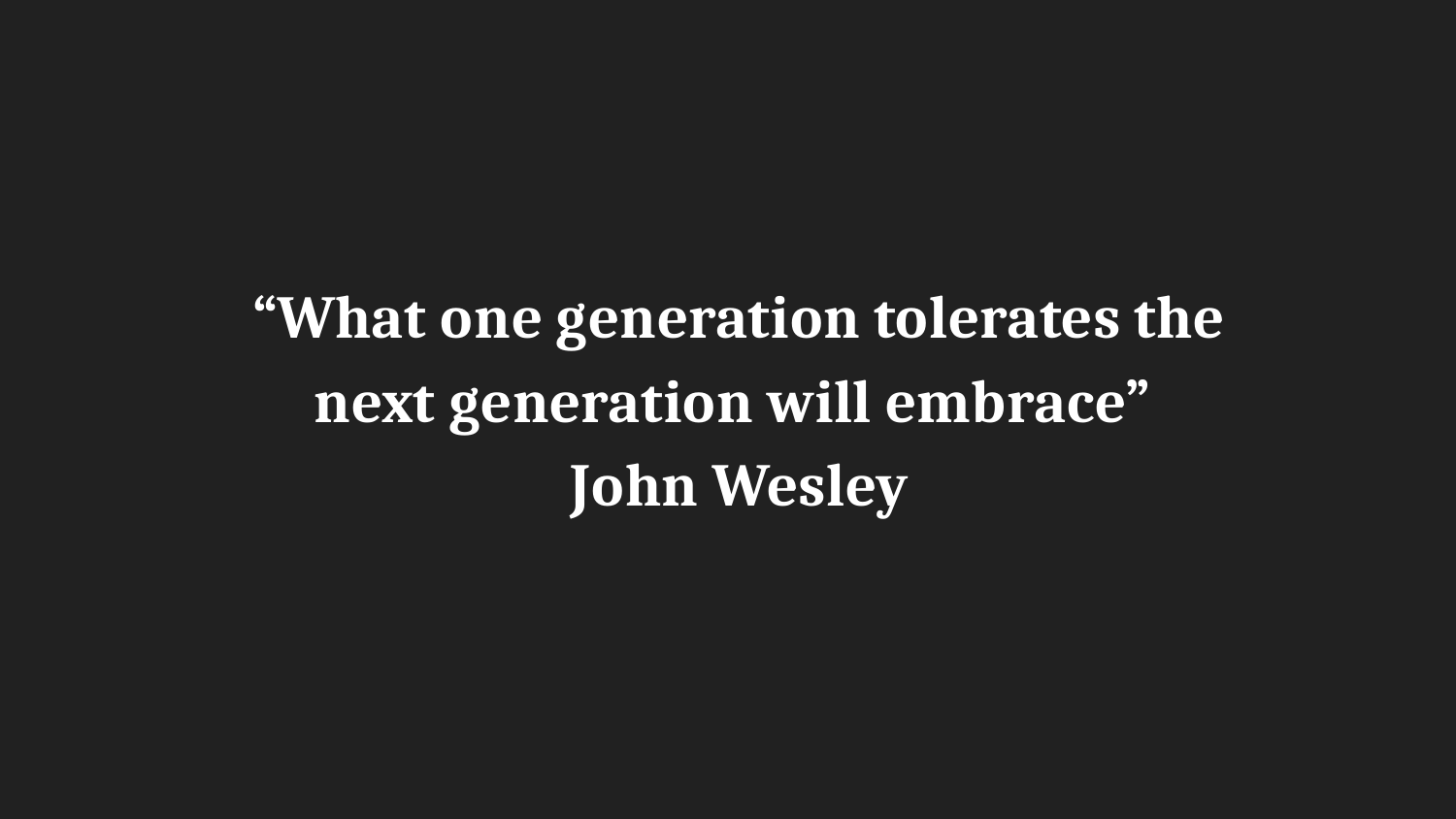

“What one generation tolerates the next generation will embrace”
John Wesley